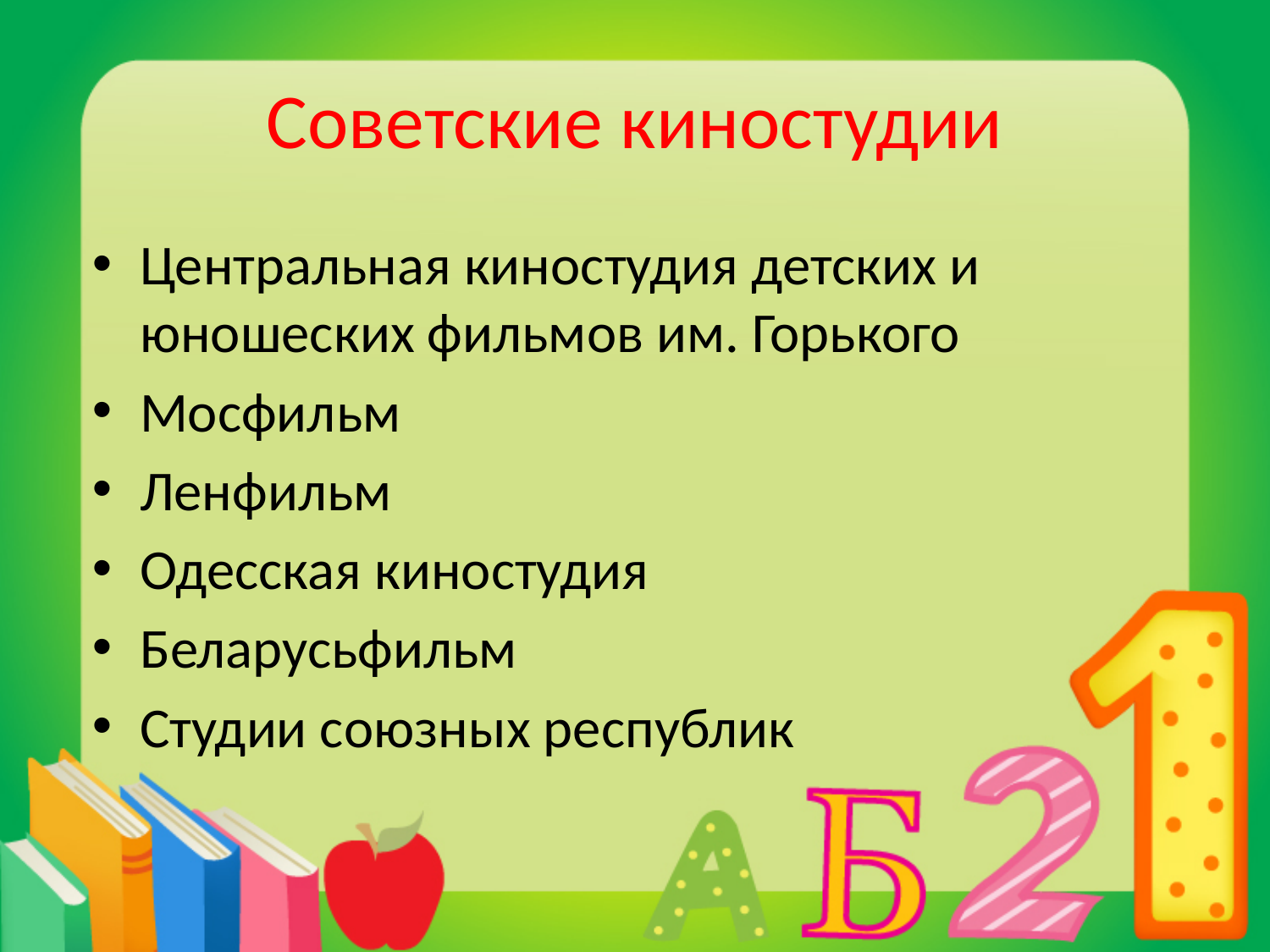

# Советские киностудии
Центральная киностудия детских и юношеских фильмов им. Горького
Мосфильм
Ленфильм
Одесская киностудия
Беларусьфильм
Студии союзных республик